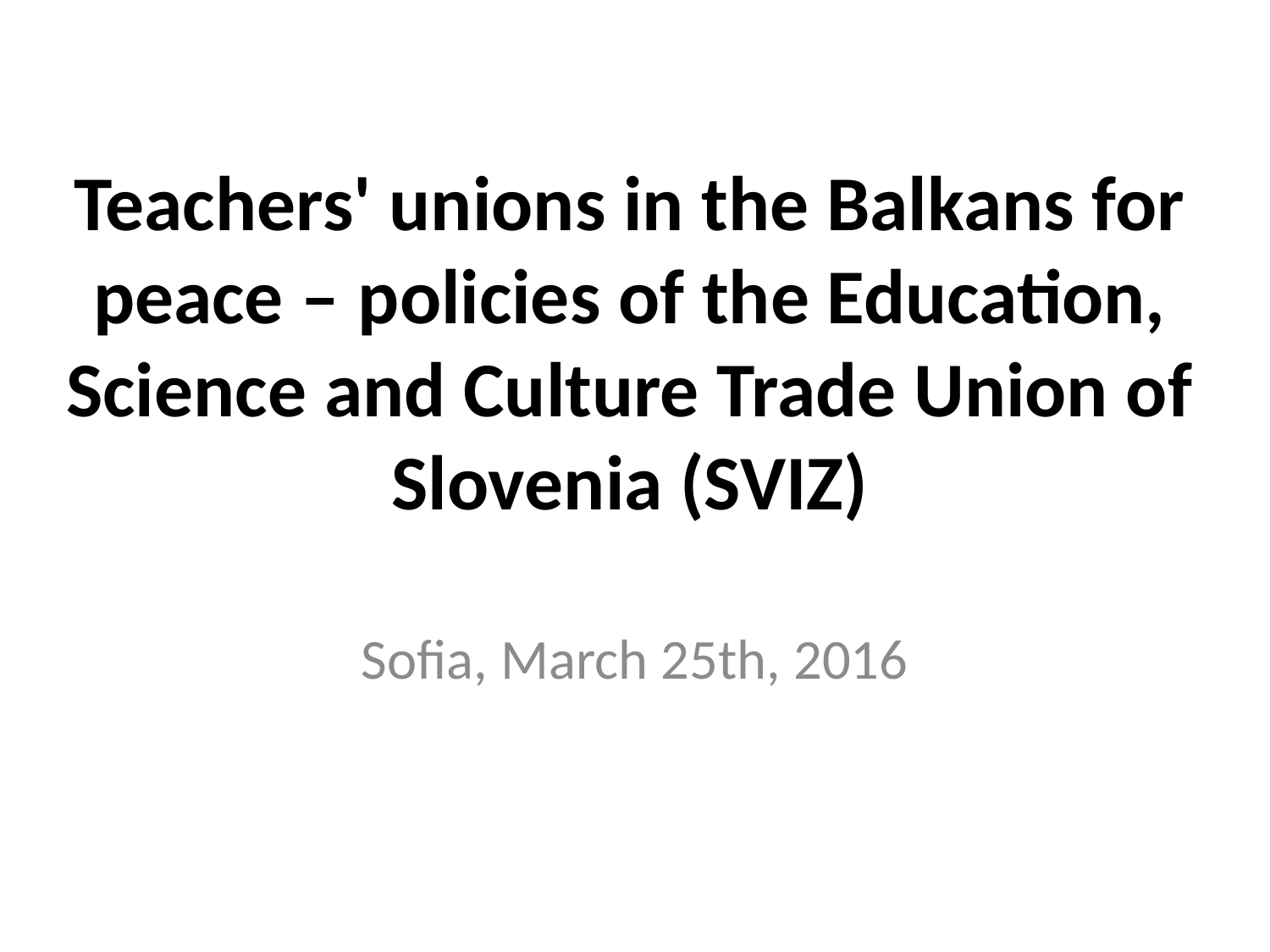

# Teachers' unions in the Balkans for peace – policies of the Education, Science and Culture Trade Union of Slovenia (SVIZ)
Sofia, March 25th, 2016